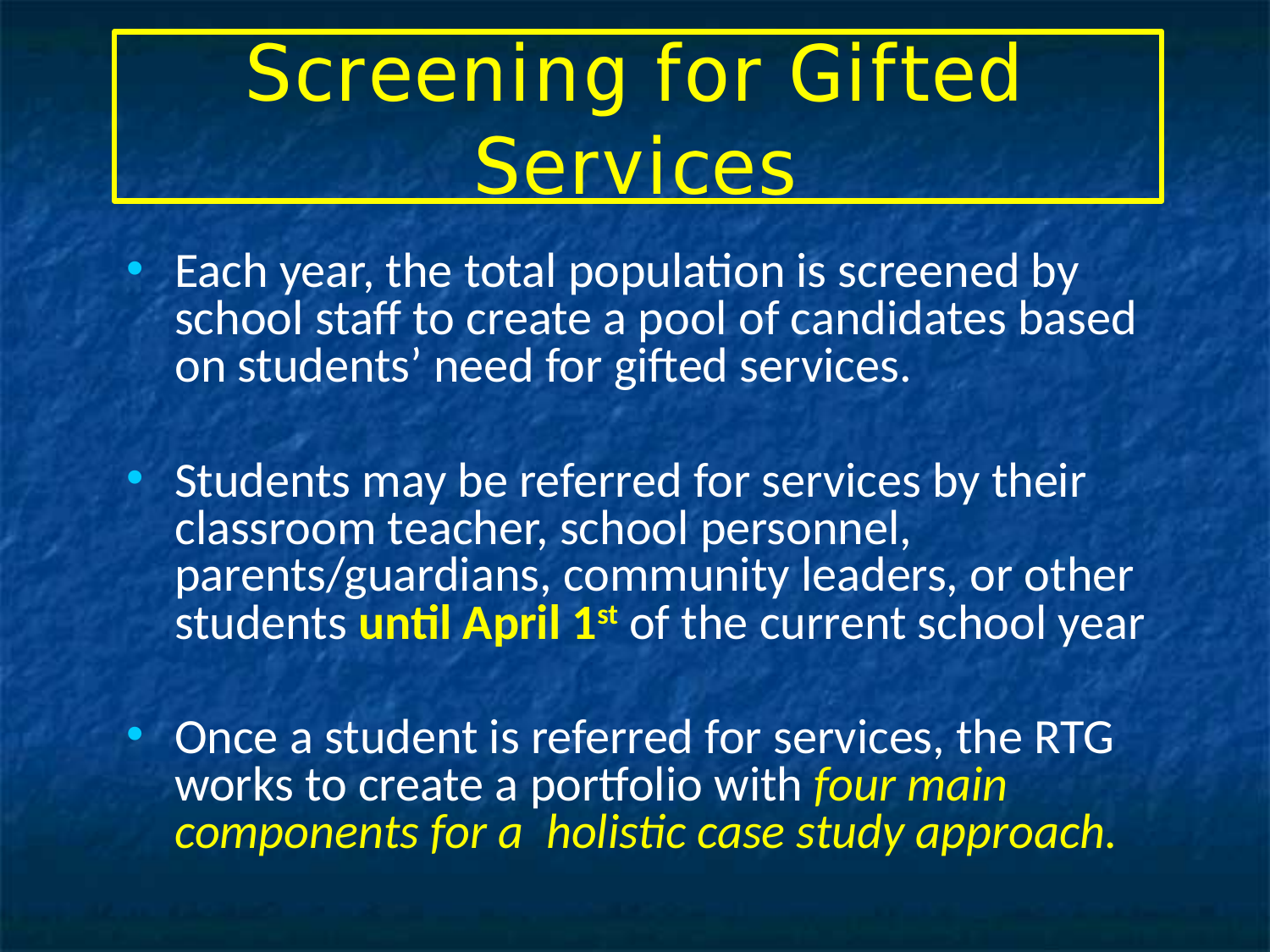

# Screening for Gifted Services
Each year, the total population is screened by school staff to create a pool of candidates based on students’ need for gifted services.

Students may be referred for services by their classroom teacher, school personnel, parents/guardians, community leaders, or other students until April 1st of the current school year

Once a student is referred for services, the RTG works to create a portfolio with four main components for a  holistic case study approach.